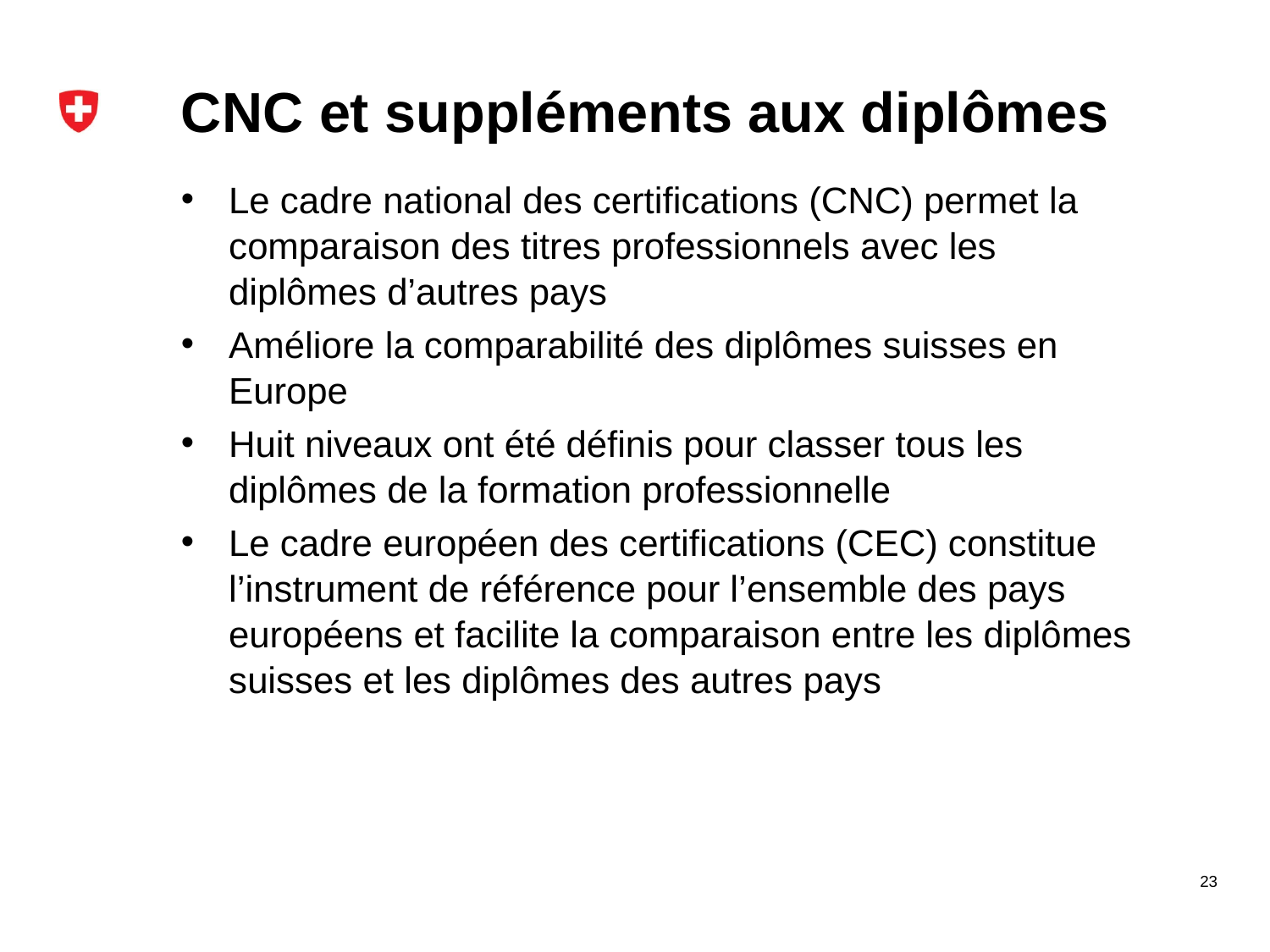

# CNC et suppléments aux diplômes
Le cadre national des certifications (CNC) permet la comparaison des titres professionnels avec les  diplômes d’autres pays
Améliore la comparabilité des diplômes suisses en Europe
Huit niveaux ont été définis pour classer tous les diplômes de la formation professionnelle
Le cadre européen des certifications (CEC) constitue l’instrument de référence pour l’ensemble des pays européens et facilite la comparaison entre les diplômes suisses et les diplômes des autres pays
23